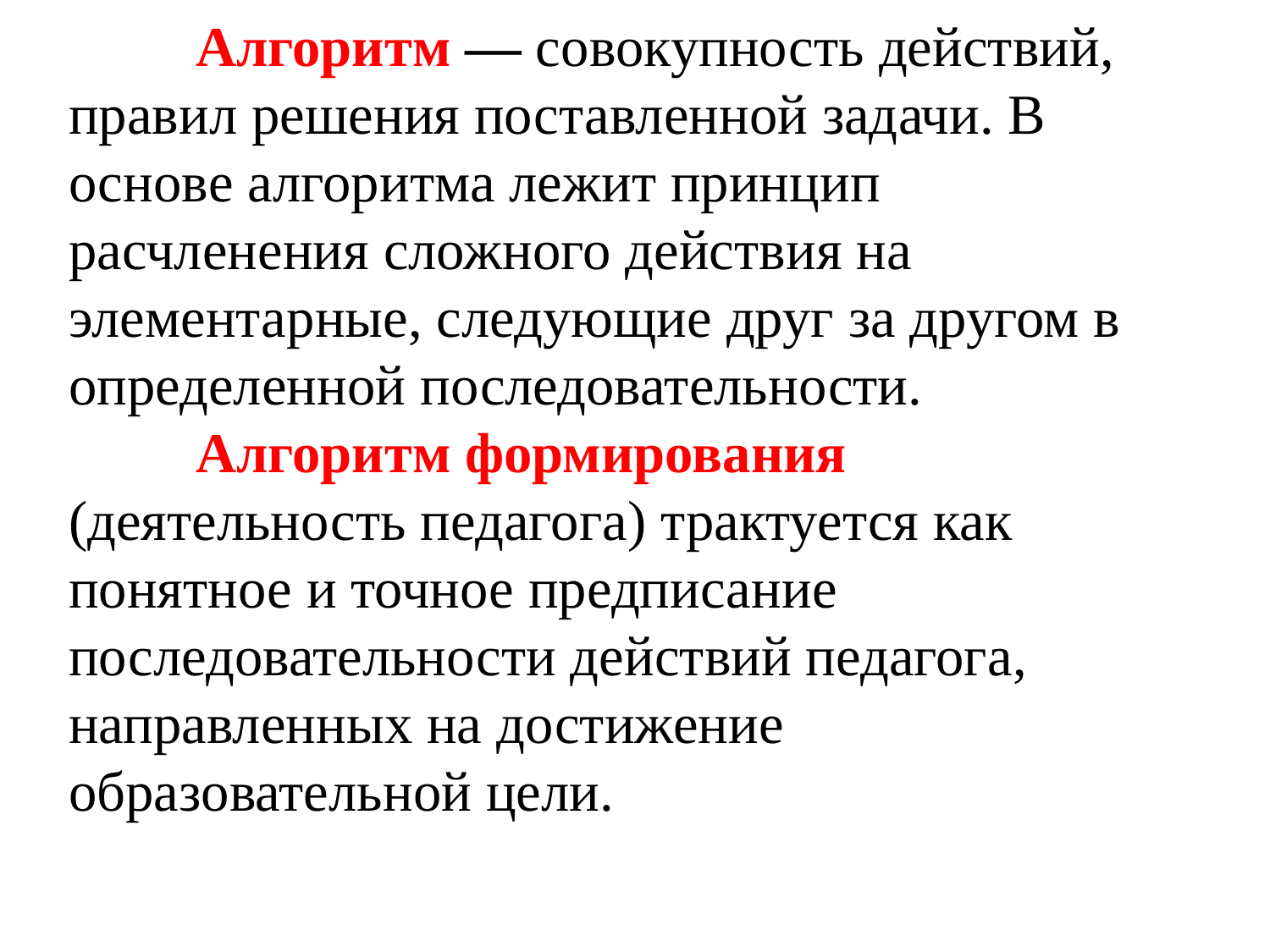

# Алгоритм — совокупность действий, правил решения поставленной задачи. В основе алгоритма лежит принцип расчленения сложного действия на элементарные, следующие друг за другом в определенной последовательности. Алгоритм формирования (деятельность педагога) трактуется как понятное и точное предписание последовательности действий педагога, направленных на достижение образовательной цели.